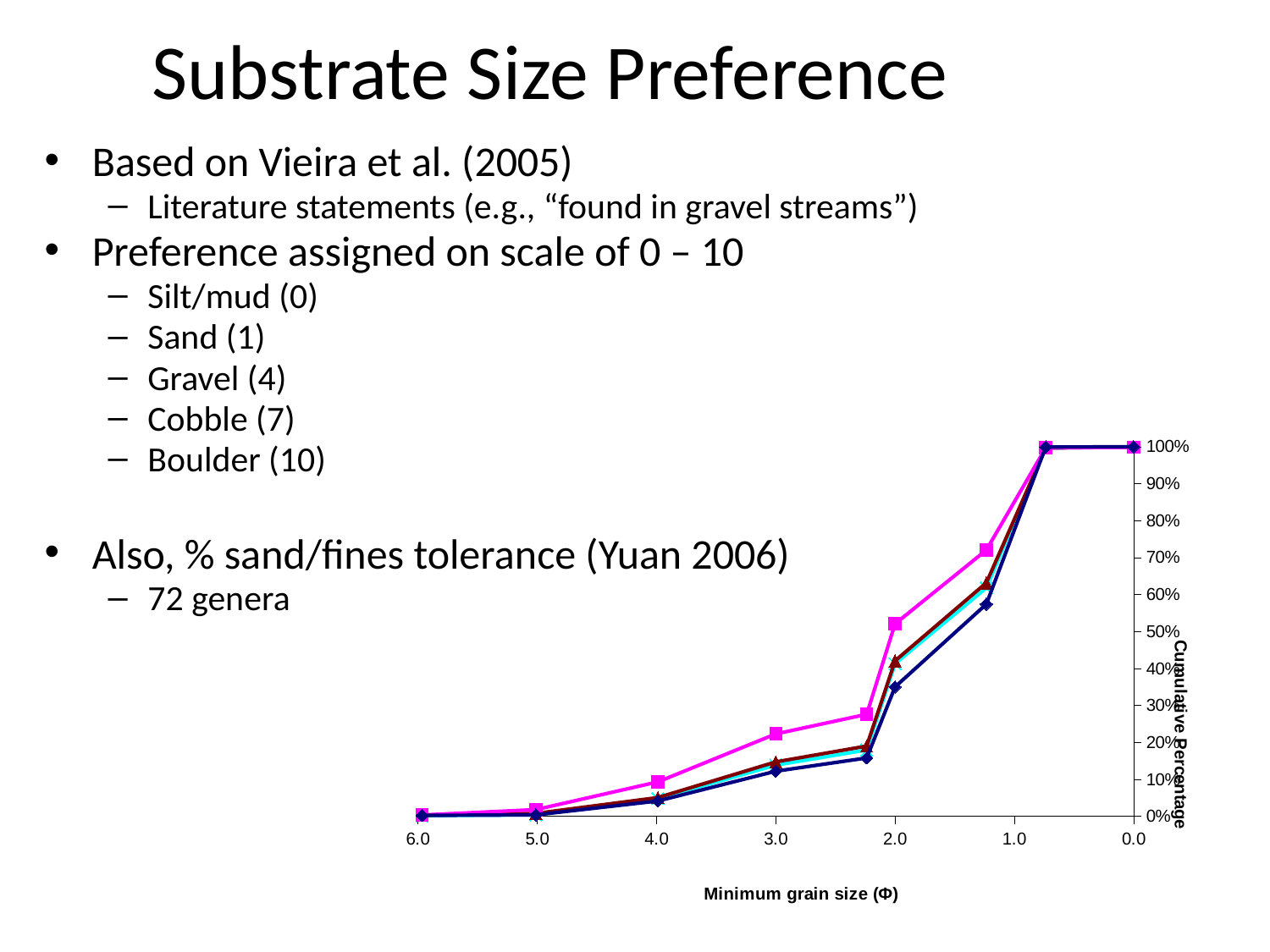

# Substrate Size Preference
Based on Vieira et al. (2005)
Literature statements (e.g., “found in gravel streams”)
Preference assigned on scale of 0 – 10
Silt/mud (0)
Sand (1)
Gravel (4)
Cobble (7)
Boulder (10)

Also, % sand/fines tolerance (Yuan 2006)
72 genera

### Chart

| Category | Upstream | Middle | Downstream | Monitoring |
|---|---|---|---|---|